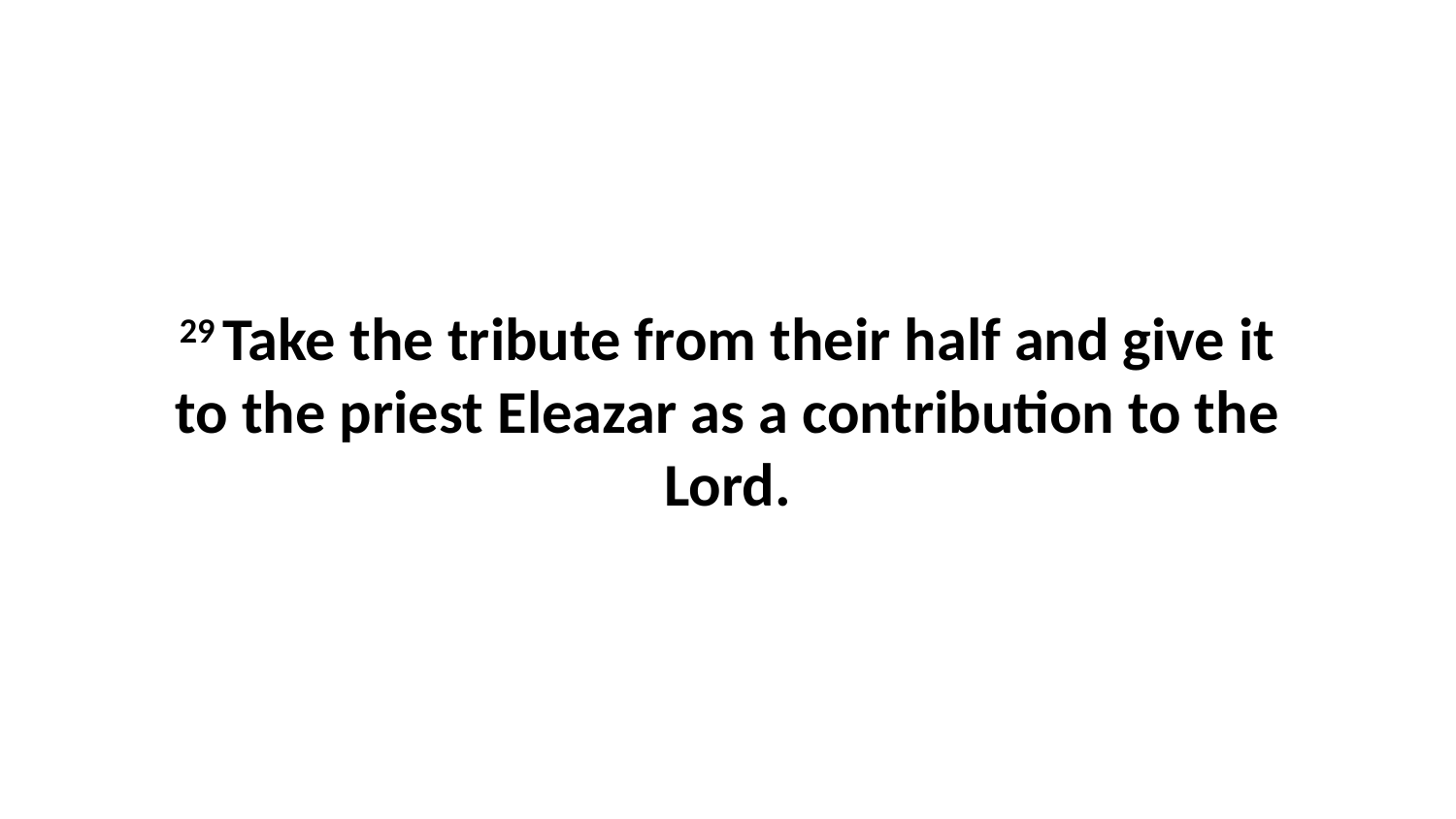

29 Take the tribute from their half and give it to the priest Eleazar as a contribution to the Lord.